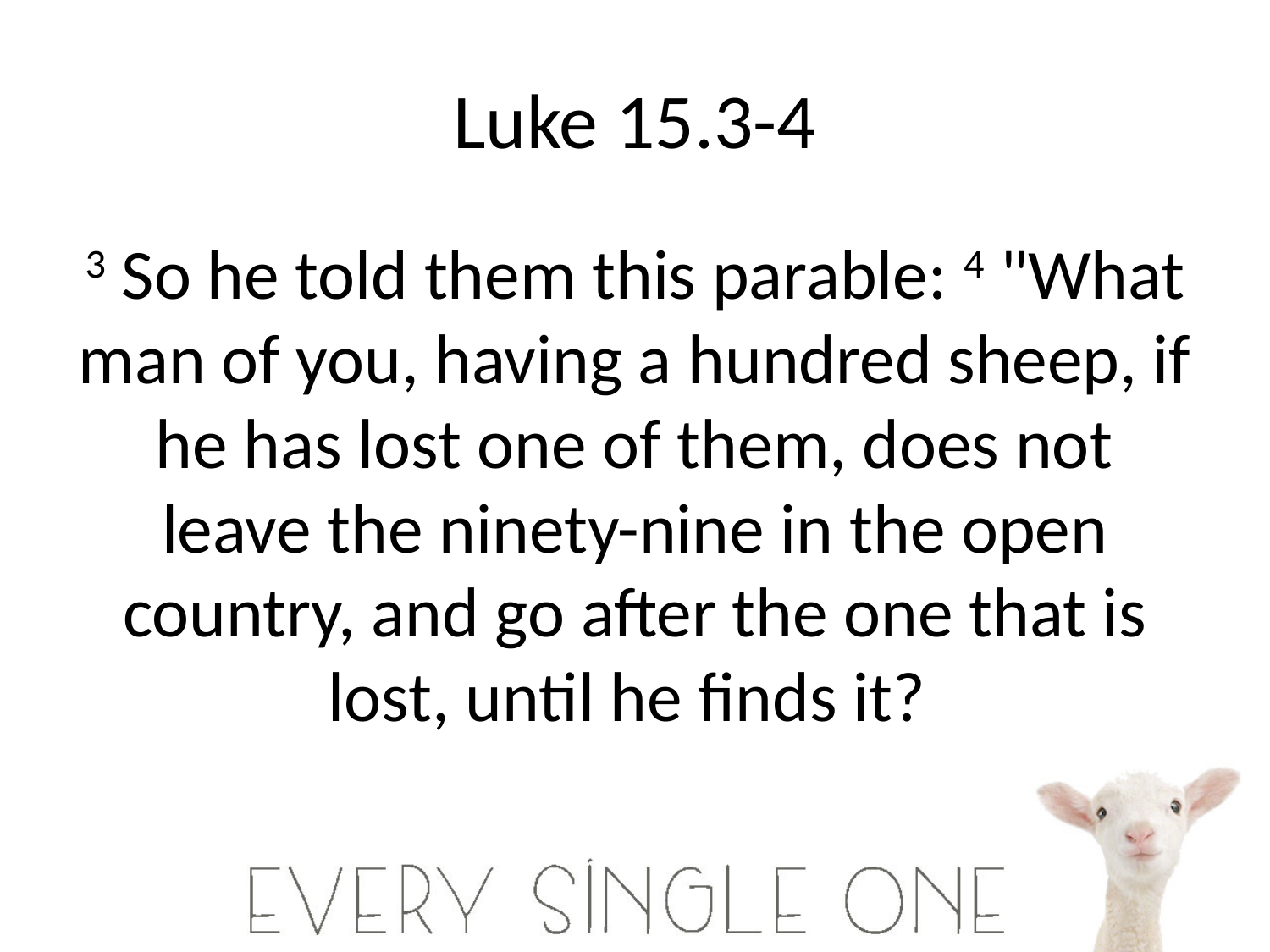

# Luke 15.3-4
3 So he told them this parable: 4 "What man of you, having a hundred sheep, if he has lost one of them, does not leave the ninety-nine in the open country, and go after the one that is lost, until he finds it?